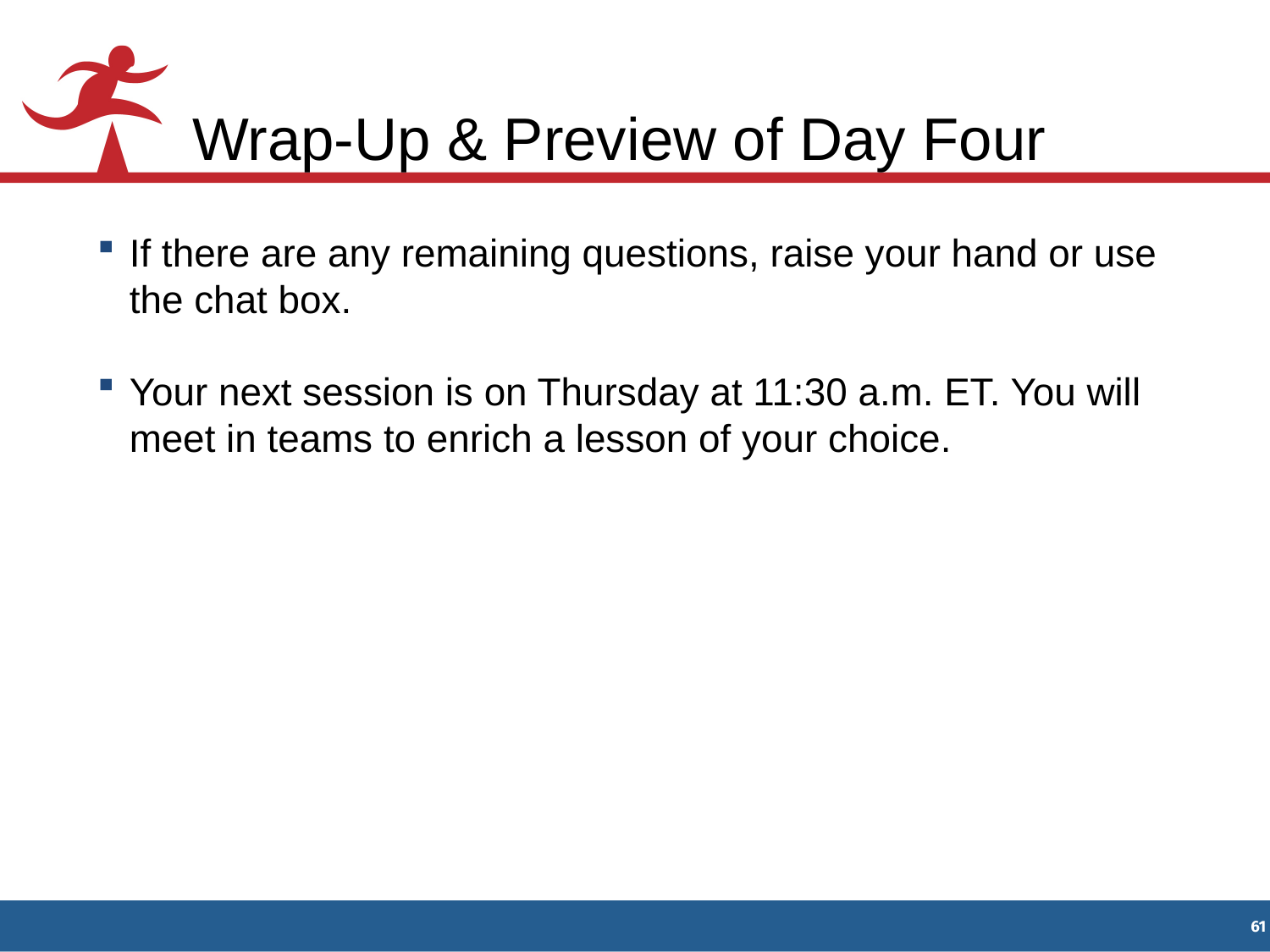

# Wrap-Up & Preview of Day Four
If there are any remaining questions, raise your hand or use the chat box.
Your next session is on Thursday at 11:30 a.m. ET. You will meet in teams to enrich a lesson of your choice.